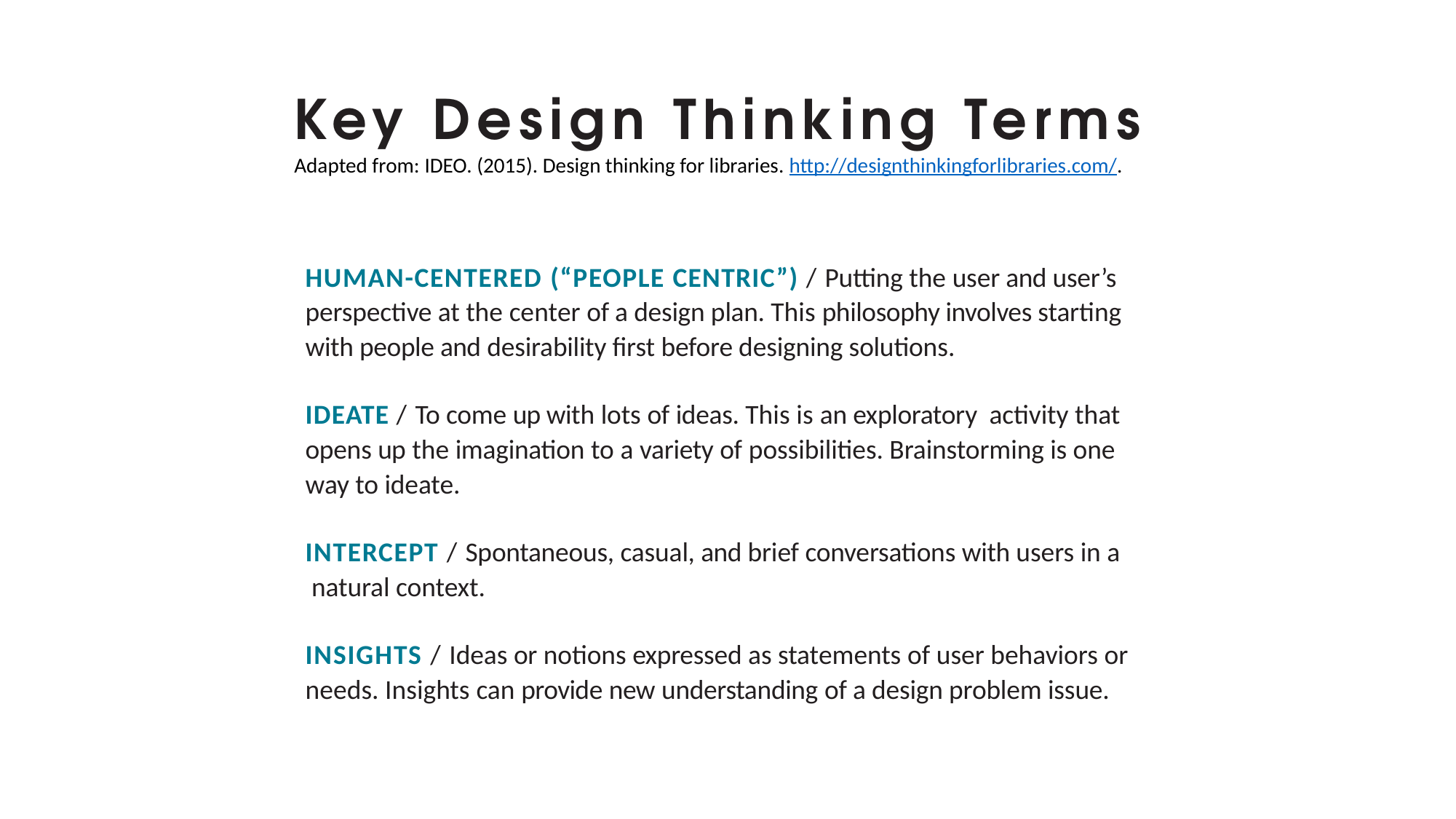

Key Design Thinking Terms
Adapted from: IDEO. (2015). Design thinking for libraries. http://designthinkingforlibraries.com/.
HUMAN-CENTERED (“PEOPLE CENTRIC”) / Putting the user and user’s  perspective at the center of a design plan. This philosophy involves starting with people and desirability first before designing solutions.

IDEATE / To come up with lots of ideas. This is an exploratory  activity that opens up the imagination to a variety of possibilities. Brainstorming is one way to ideate.

INTERCEPT / Spontaneous, casual, and brief conversations with users in a  natural context.

INSIGHTS / Ideas or notions expressed as statements of user behaviors or needs. Insights can provide new understanding of a design problem issue.
4